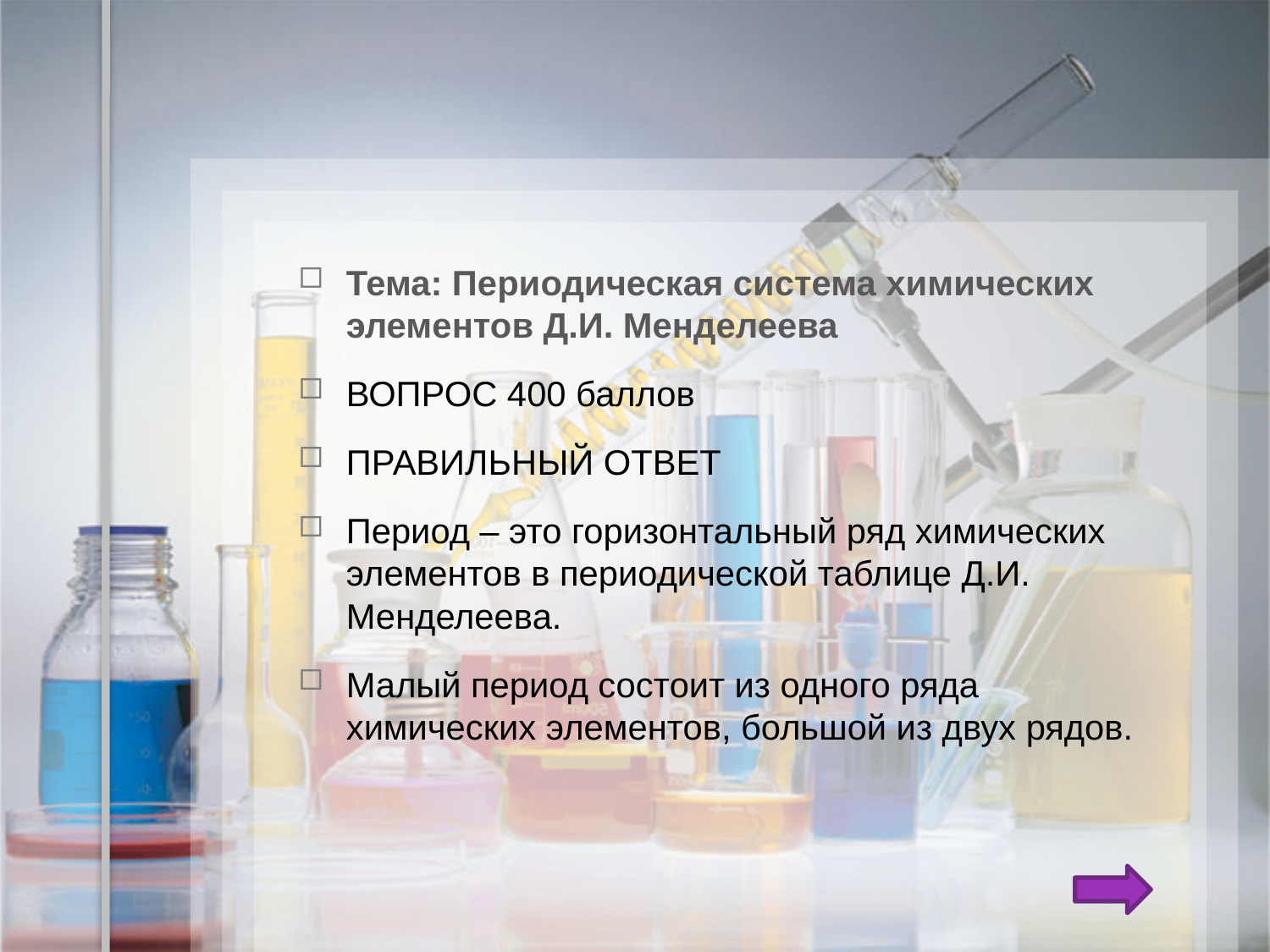

Тема: Периодическая система химических элементов Д.И. Менделеева
ВОПРОС 400 баллов
ПРАВИЛЬНЫЙ ОТВЕТ
Период – это горизонтальный ряд химических элементов в периодической таблице Д.И. Менделеева.
Малый период состоит из одного ряда химических элементов, большой из двух рядов.

#